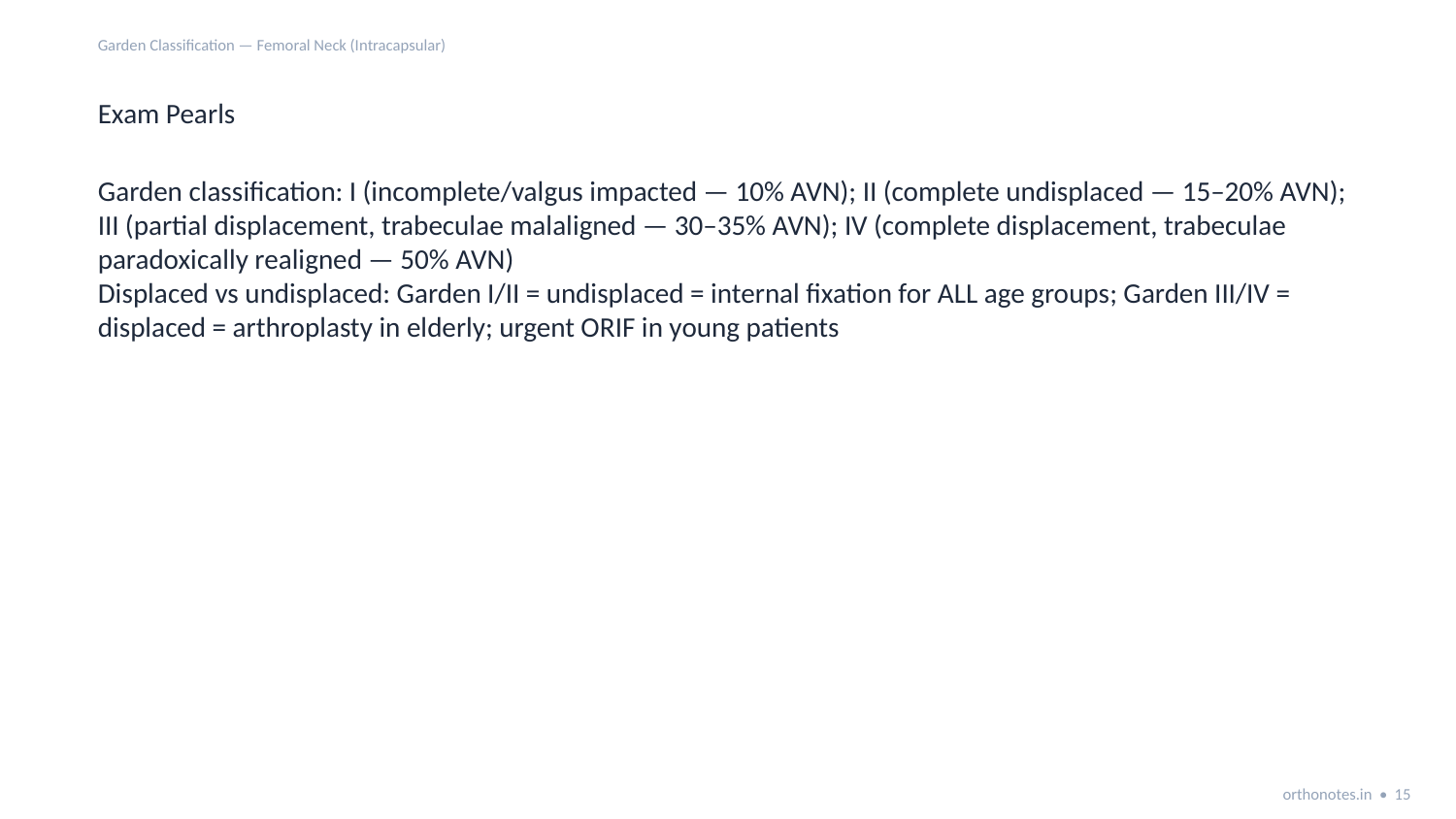

Garden Classification — Femoral Neck (Intracapsular)
Exam Pearls
Garden classification: I (incomplete/valgus impacted — 10% AVN); II (complete undisplaced — 15–20% AVN); III (partial displacement, trabeculae malaligned — 30–35% AVN); IV (complete displacement, trabeculae paradoxically realigned — 50% AVN)
Displaced vs undisplaced: Garden I/II = undisplaced = internal fixation for ALL age groups; Garden III/IV = displaced = arthroplasty in elderly; urgent ORIF in young patients
orthonotes.in  •  15